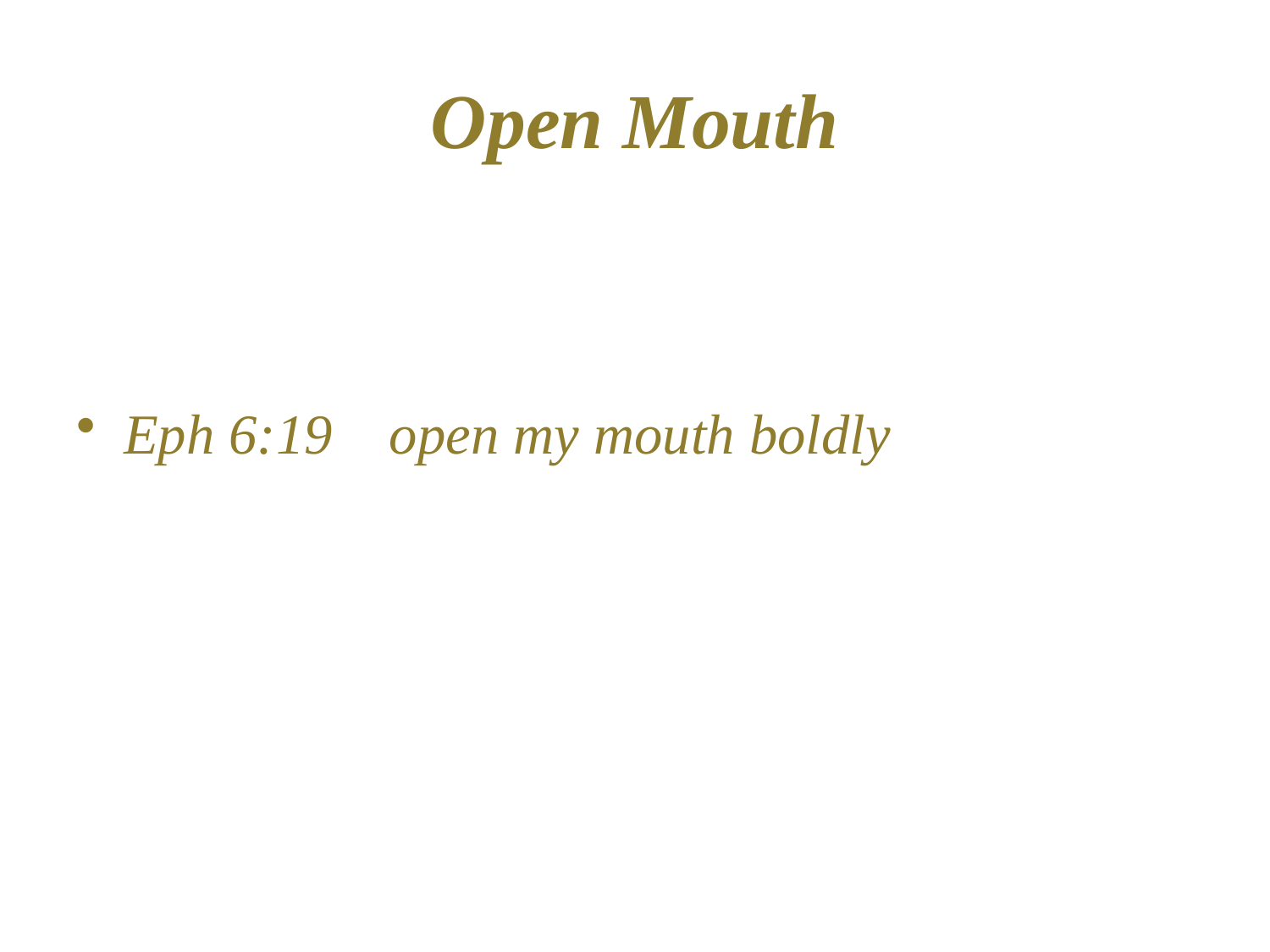

# Open Mouth
Eph 6:19    open my mouth boldly